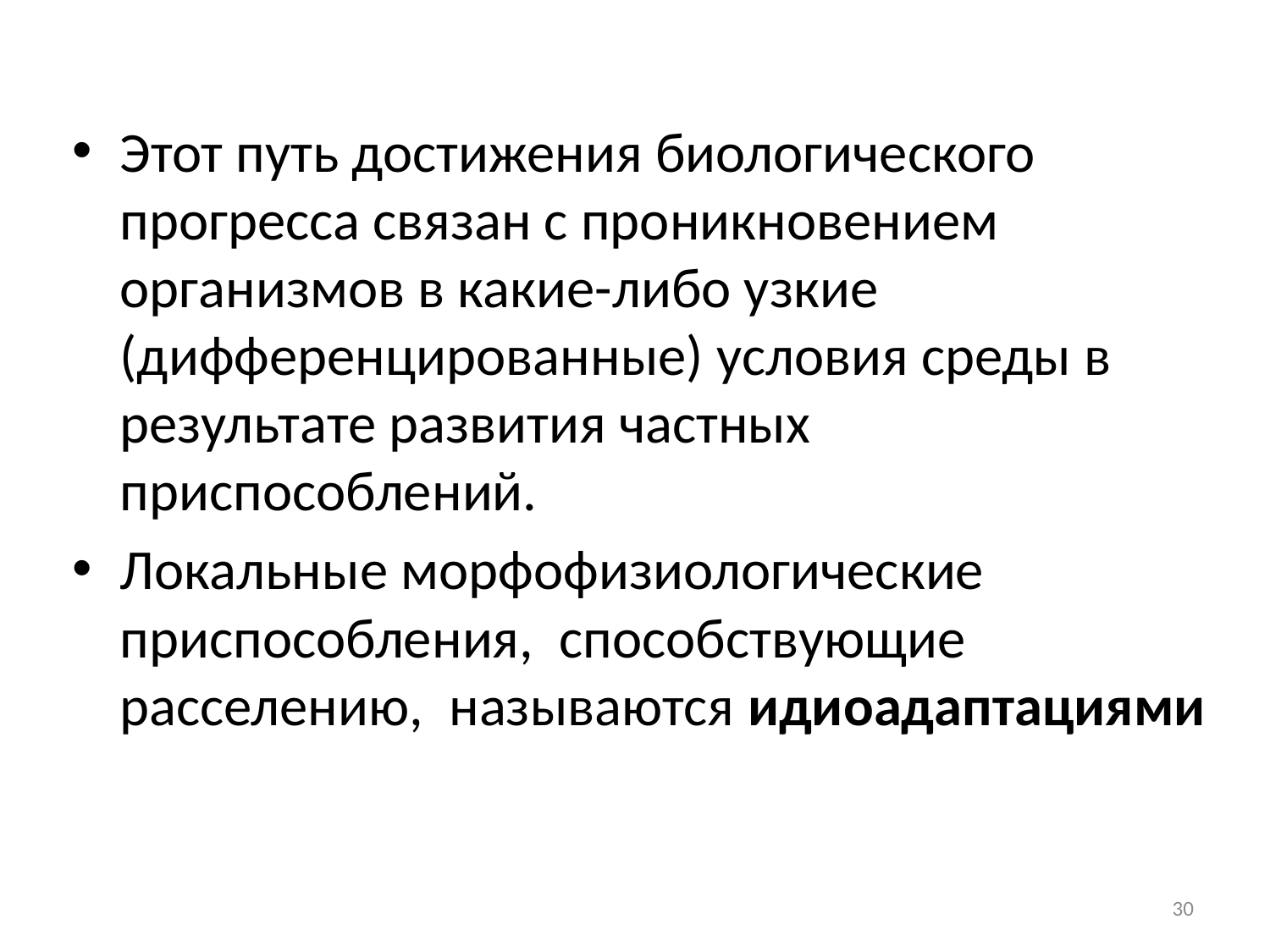

Этот путь достижения биологического прогресса связан с проникновением организмов в какие-либо узкие (дифференцированные) условия среды в результате развития частных приспособлений.
Локальные морфофизиологические приспособления,  способствующие расселению,  называются идиоадаптациями

30